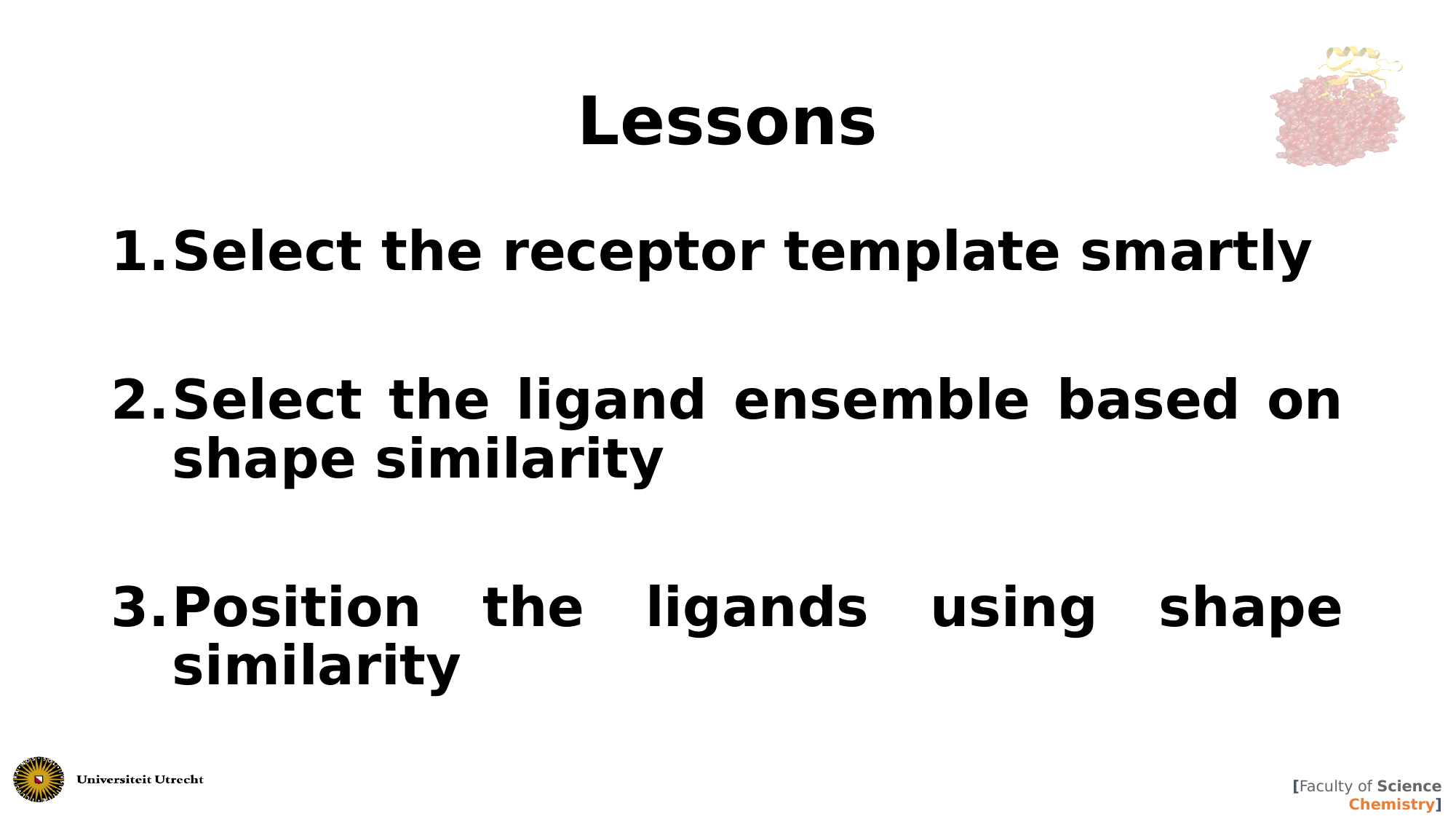

# Lessons
Select the receptor template smartly

Select the ligand ensemble based on shape similarity

Position the ligands using shape similarity